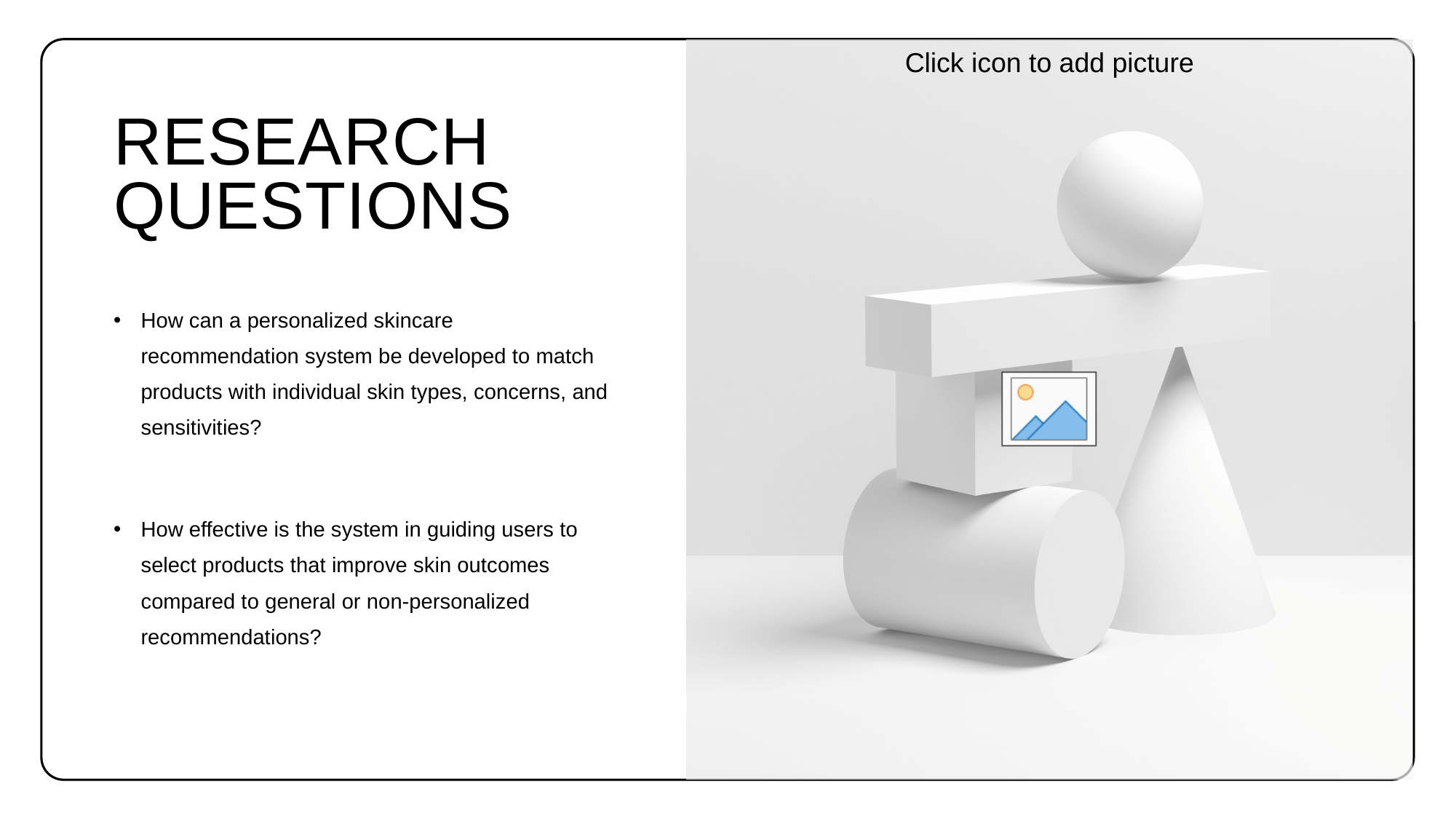

# Research QUESTIONs
How can a personalized skincare recommendation system be developed to match products with individual skin types, concerns, and sensitivities?

How effective is the system in guiding users to select products that improve skin outcomes compared to general or non-personalized recommendations?